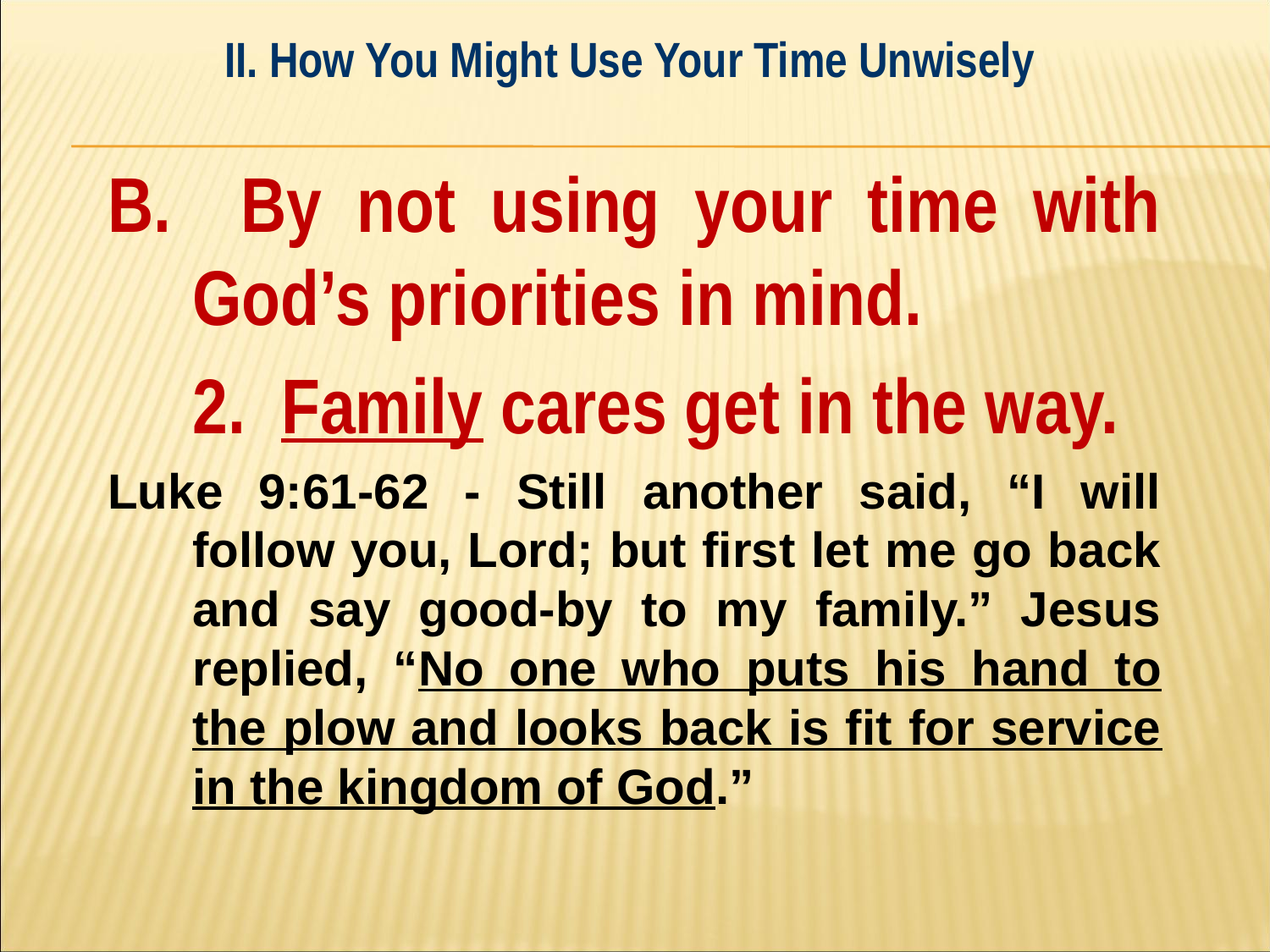

II. How You Might Use Your Time Unwisely
#
B.  By not using your time with God’s priorities in mind.
	2.  Family cares get in the way.
Luke 9:61-62 - Still another said, “I will follow you, Lord; but first let me go back and say good-by to my family.” Jesus replied, “No one who puts his hand to the plow and looks back is fit for service in the kingdom of God.”